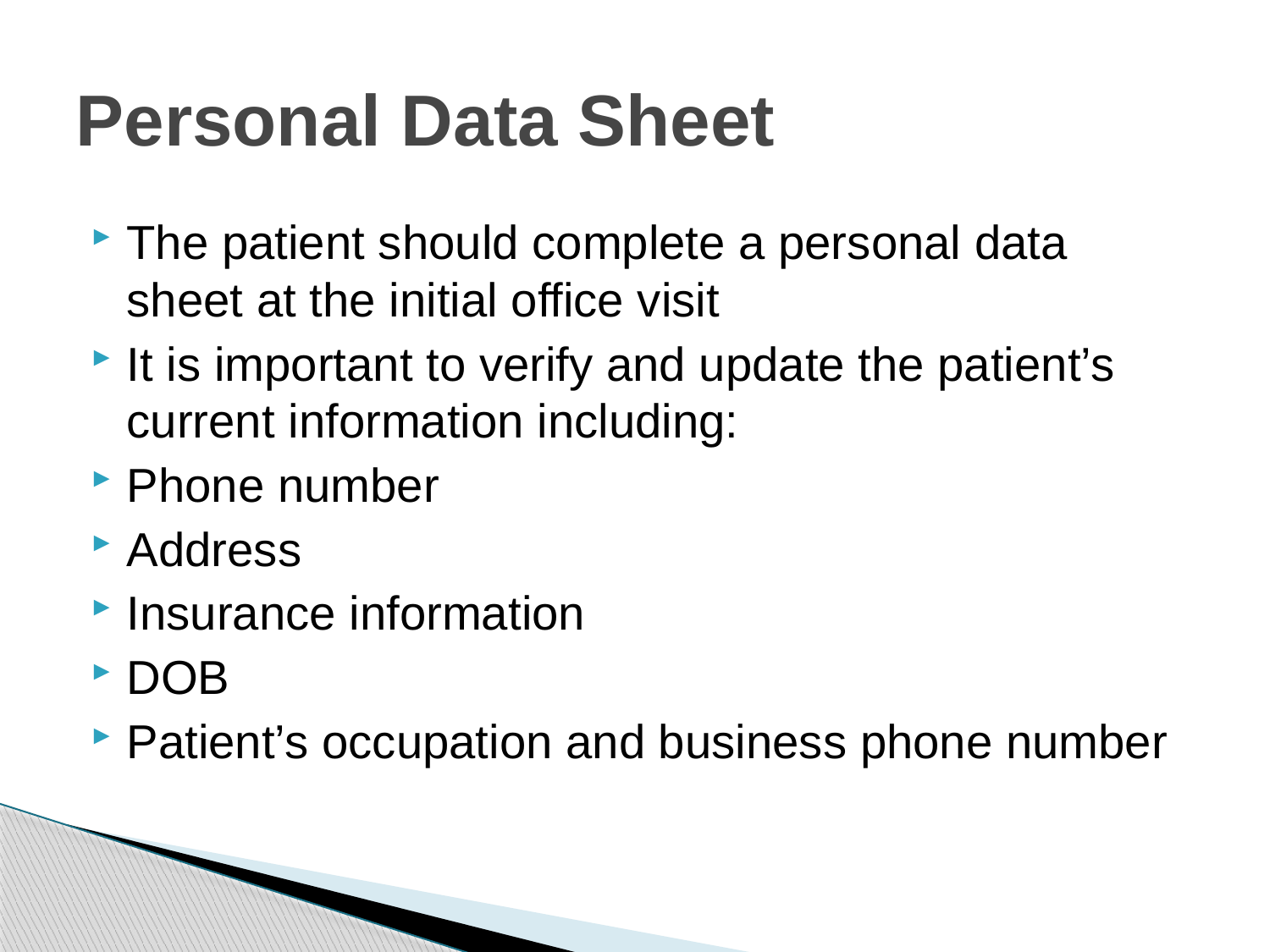

# Personal Data Sheet
The patient should complete a personal data sheet at the initial office visit
It is important to verify and update the patient’s current information including:
Phone number
Address
Insurance information
DOB
Patient’s occupation and business phone number